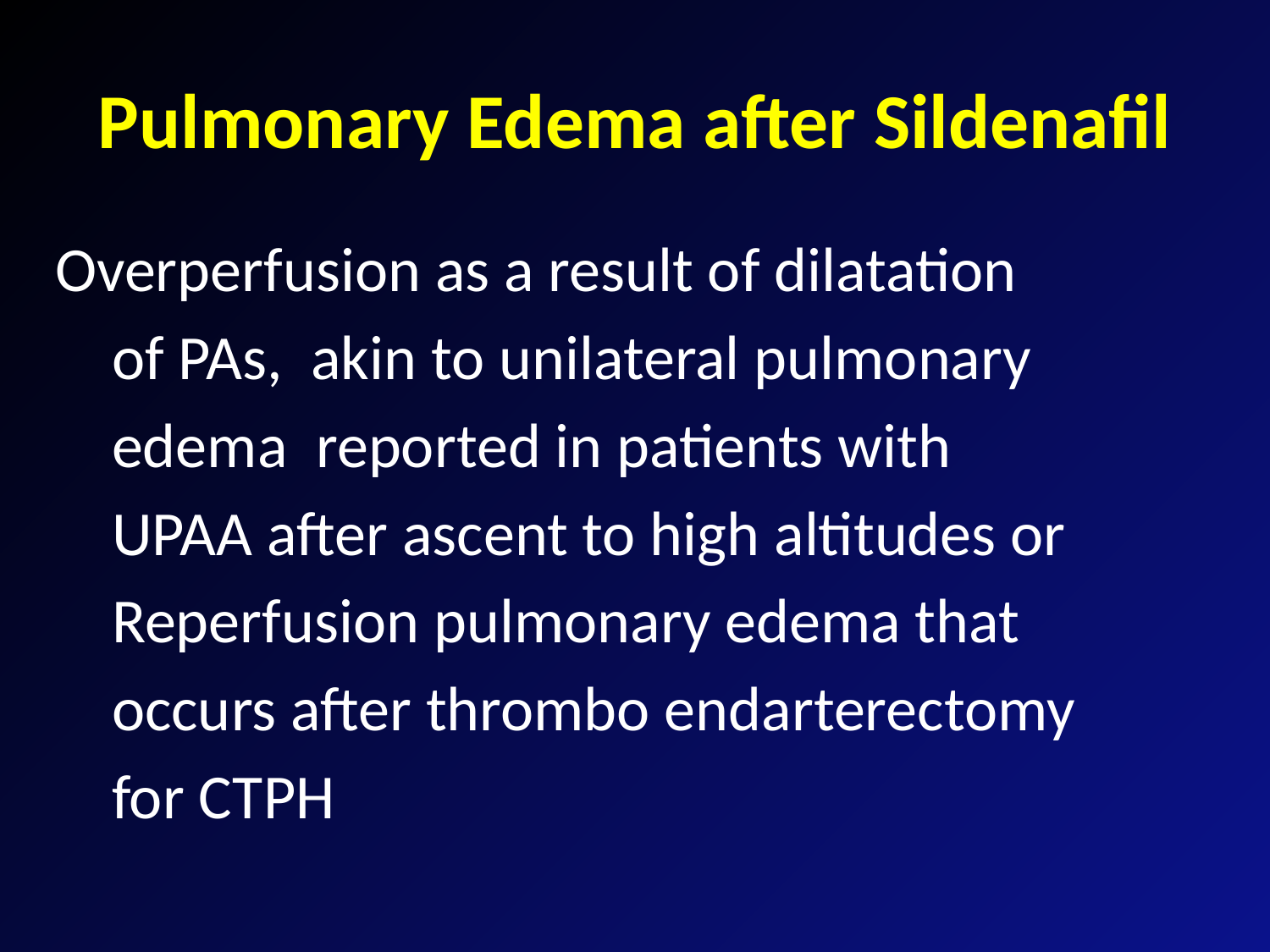

# Pulmonary Edema after Sildenafil
Overperfusion as a result of dilatation
    of PAs,  akin to unilateral pulmonary
    edema  reported in patients with
    UPAA after ascent to high altitudes or
    Reperfusion pulmonary edema that
    occurs after thrombo endarterectomy
    for CTPH